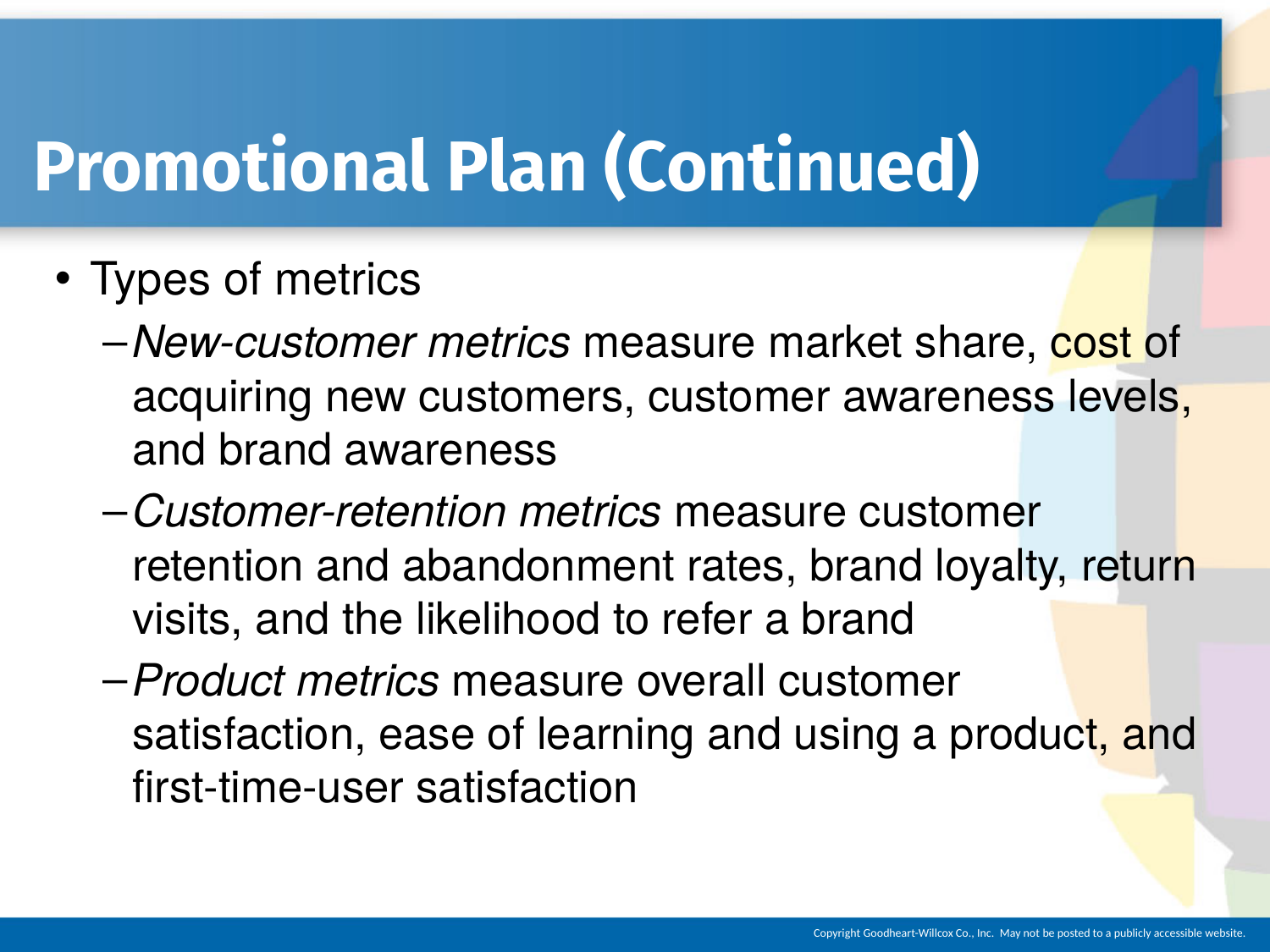

# Promotional Plan (Continued)
Types of metrics
New-customer metrics measure market share, cost of acquiring new customers, customer awareness levels, and brand awareness
Customer-retention metrics measure customer retention and abandonment rates, brand loyalty, return visits, and the likelihood to refer a brand
Product metrics measure overall customer satisfaction, ease of learning and using a product, and first-time-user satisfaction